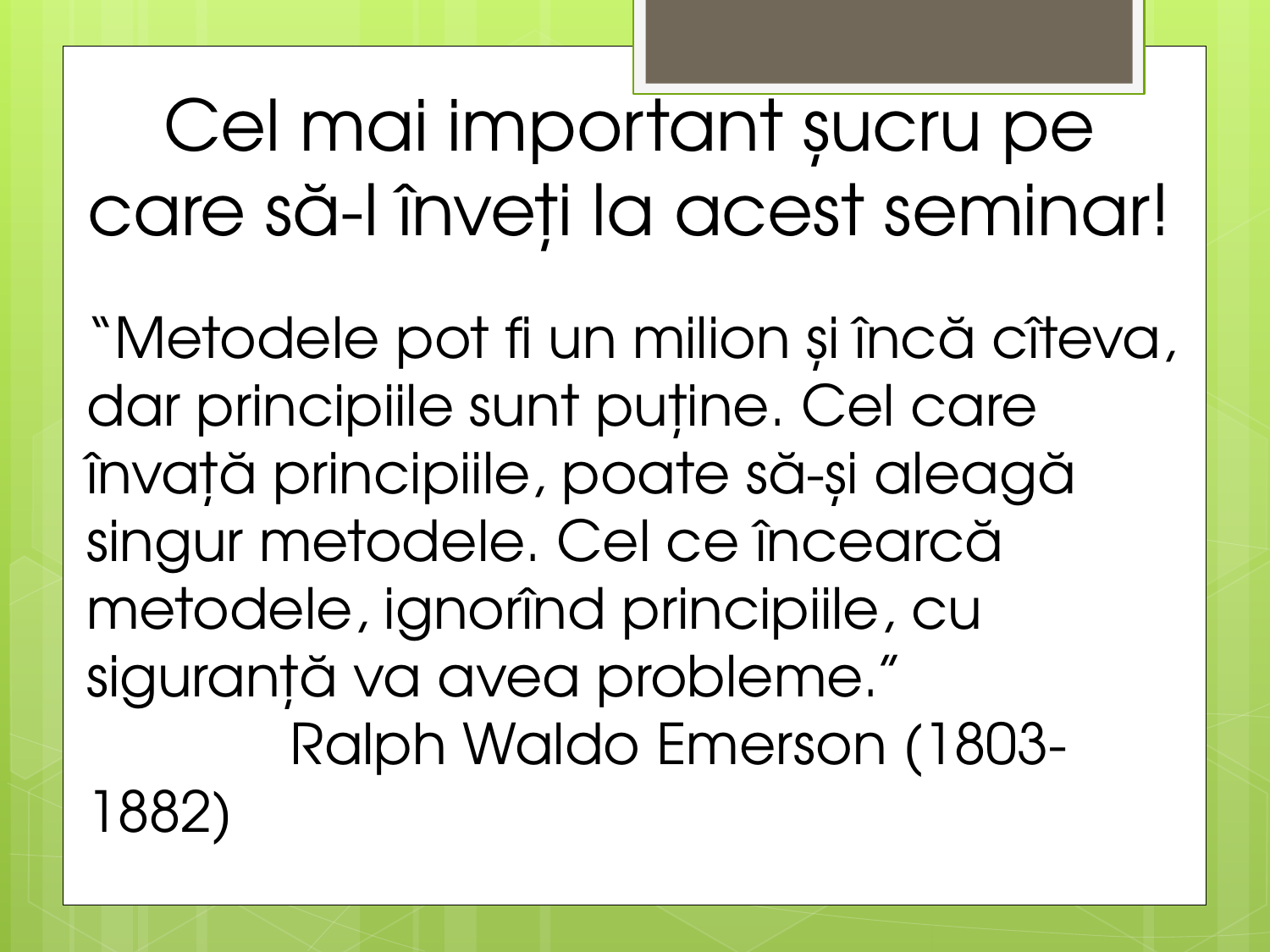

Cel mai important șucru pe care să-l înveți la acest seminar!
“Metodele pot fi un milion și încă cîteva, dar principiile sunt puține. Cel care învață principiile, poate să-și aleagă singur metodele. Cel ce încearcă metodele, ignorînd principiile, cu siguranță va avea probleme.”
             Ralph Waldo Emerson (1803-1882)